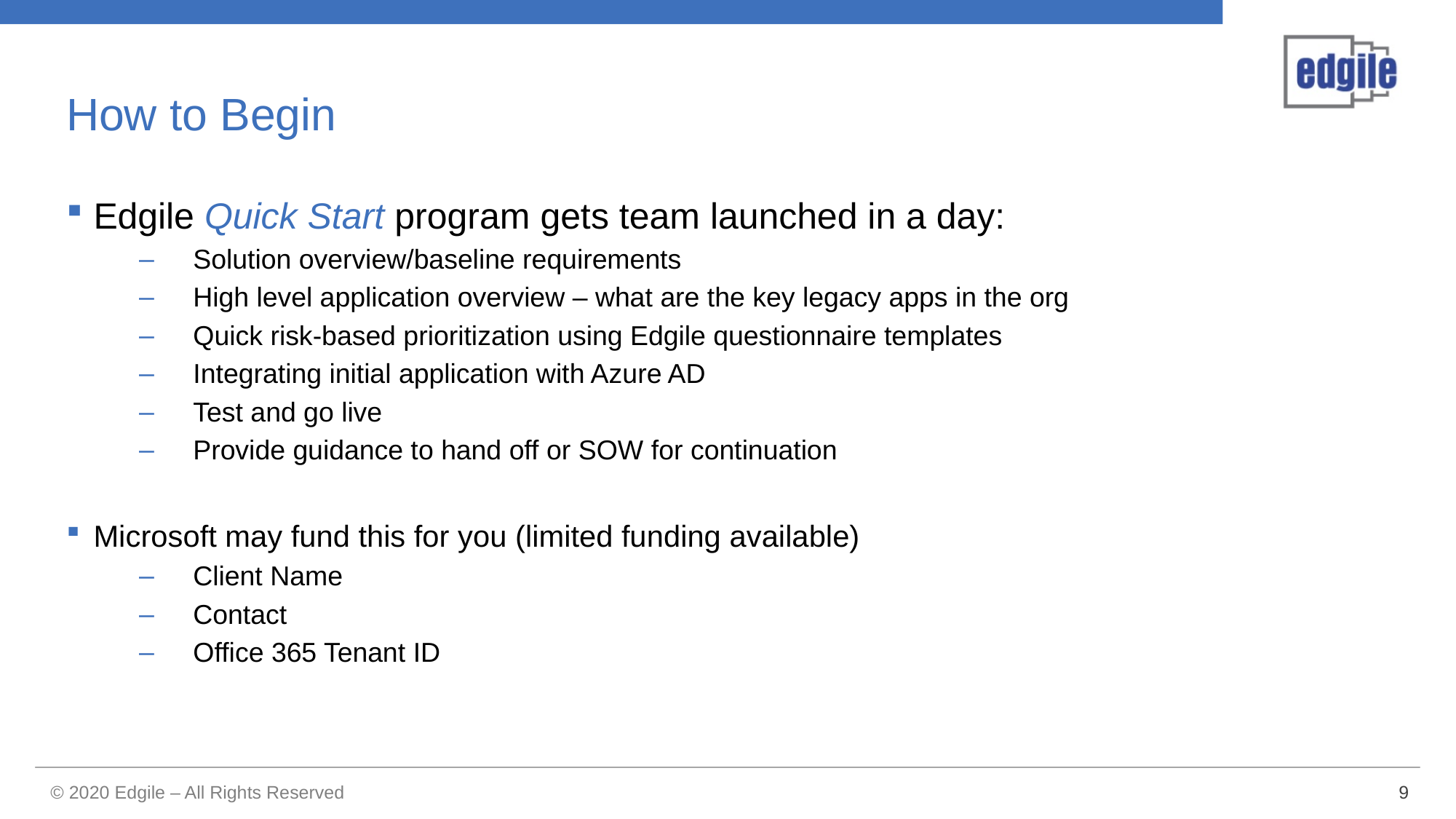

# How to Begin
Edgile Quick Start program gets team launched in a day:
Solution overview/baseline requirements
High level application overview – what are the key legacy apps in the org
Quick risk-based prioritization using Edgile questionnaire templates
Integrating initial application with Azure AD
Test and go live
Provide guidance to hand off or SOW for continuation

Microsoft may fund this for you (limited funding available)
Client Name
Contact
Office 365 Tenant ID

9